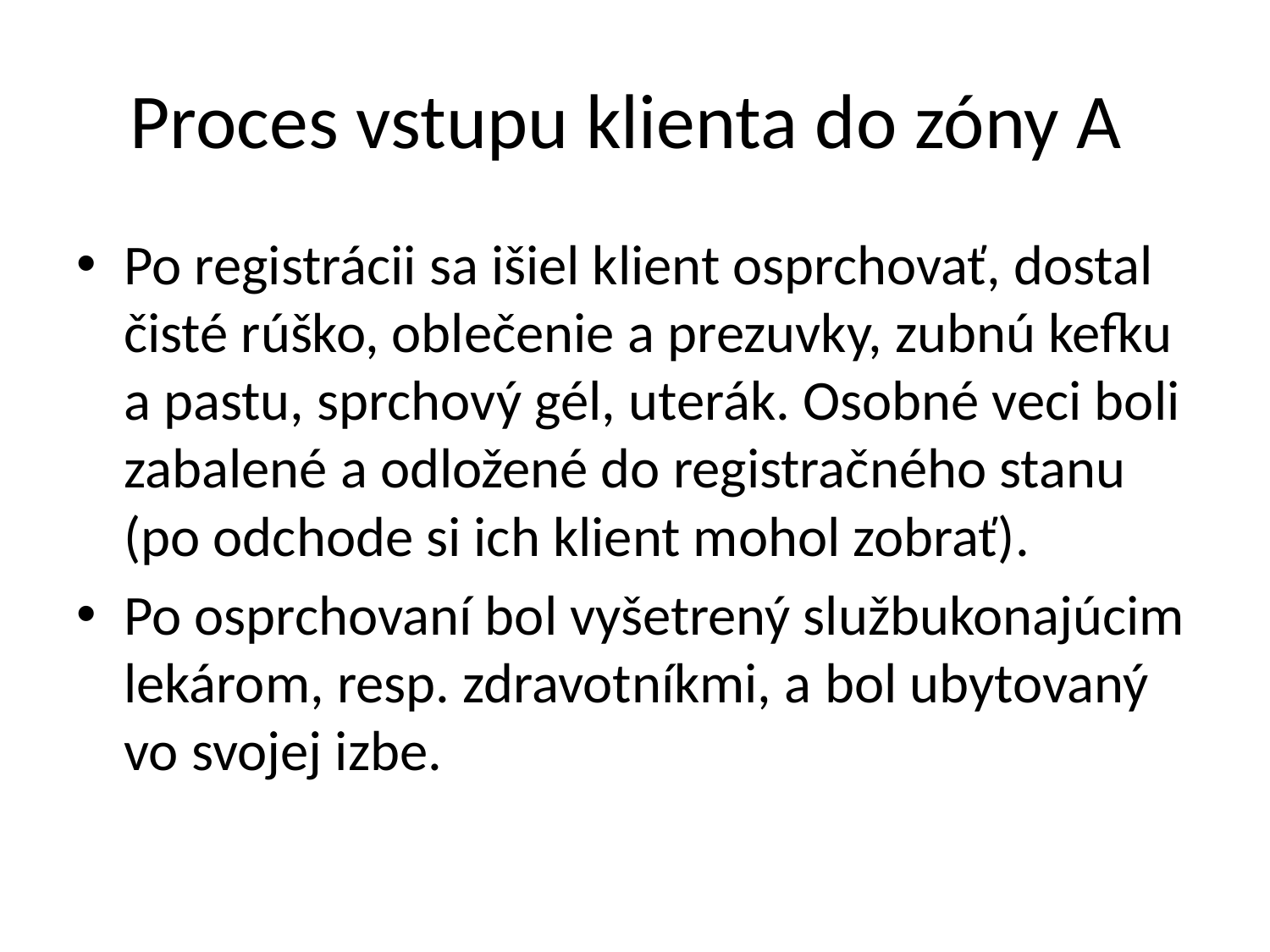

# Proces vstupu klienta do zóny A
Po registrácii sa išiel klient osprchovať, dostal čisté rúško, oblečenie a prezuvky, zubnú kefku a pastu, sprchový gél, uterák. Osobné veci boli zabalené a odložené do registračného stanu (po odchode si ich klient mohol zobrať).
Po osprchovaní bol vyšetrený službukonajúcim lekárom, resp. zdravotníkmi, a bol ubytovaný vo svojej izbe.